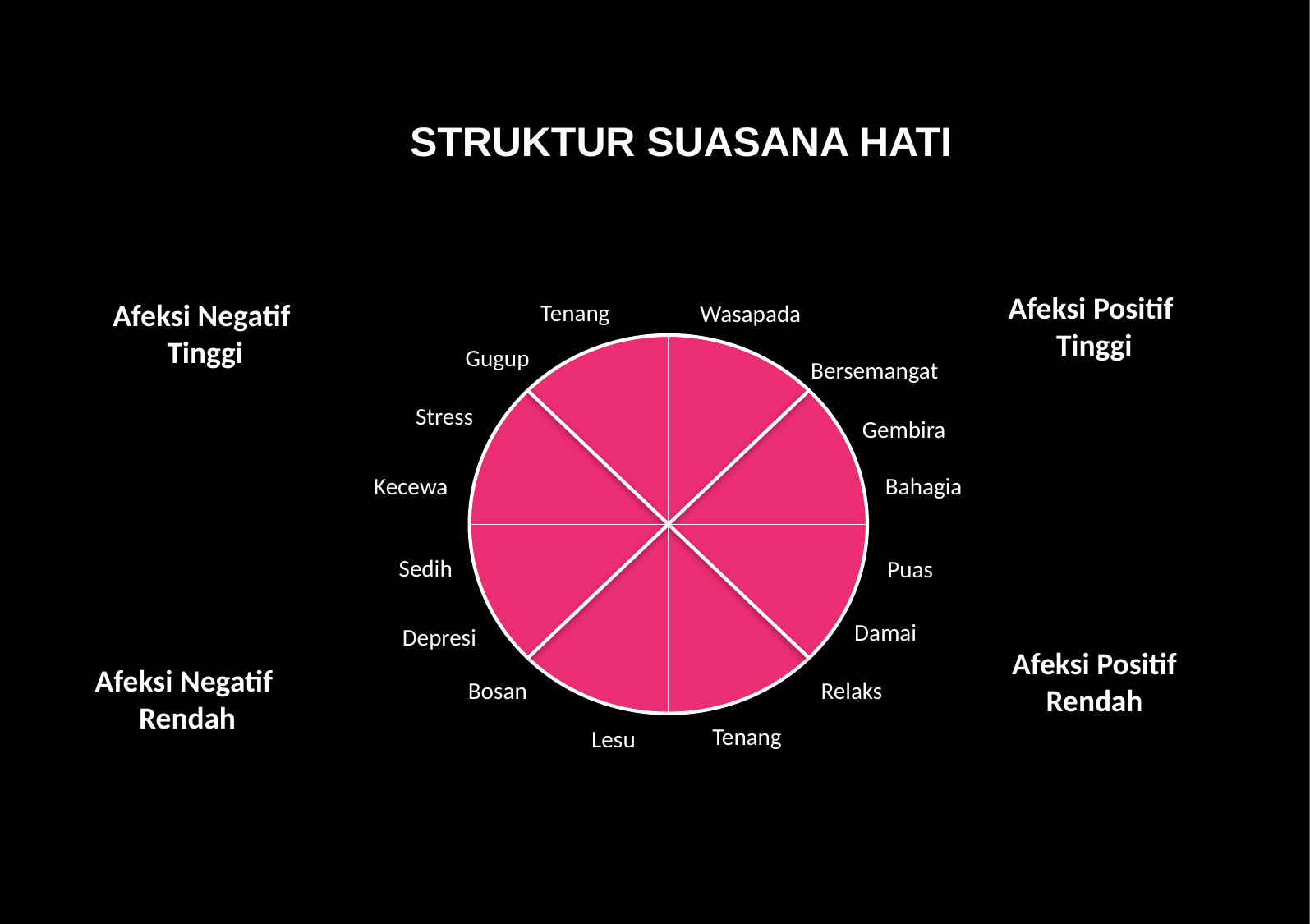

STRUKTUR SUASANA HATI
Afeksi Positif
Tinggi
Afeksi Negatif
Tinggi
Tenang
Wasapada

Gugup
Bersemangat
Stress
Gembira
Kecewa
Bahagia
Sedih
Puas
Damai
Depresi
Afeksi Positif
Rendah
Afeksi Negatif
Rendah
Relaks
Bosan
Tenang
Lesu